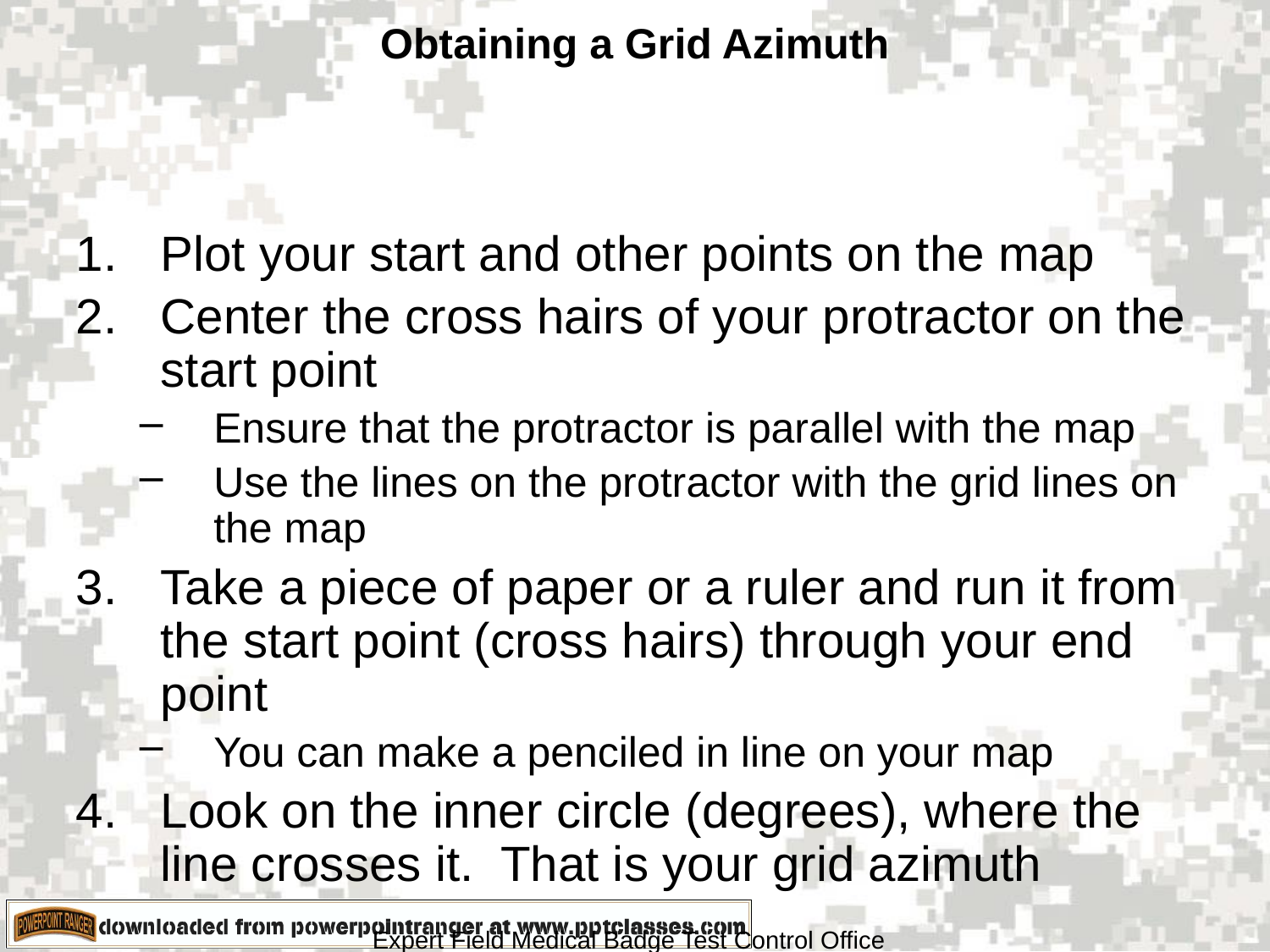

# Obtaining a Grid Azimuth
Plot your start and other points on the map
Center the cross hairs of your protractor on the start point
Ensure that the protractor is parallel with the map
Use the lines on the protractor with the grid lines on the map
Take a piece of paper or a ruler and run it from the start point (cross hairs) through your end point
You can make a penciled in line on your map
Look on the inner circle (degrees), where the line crosses it.  That is your grid azimuth
Expert Field Medical Badge Test Control Office